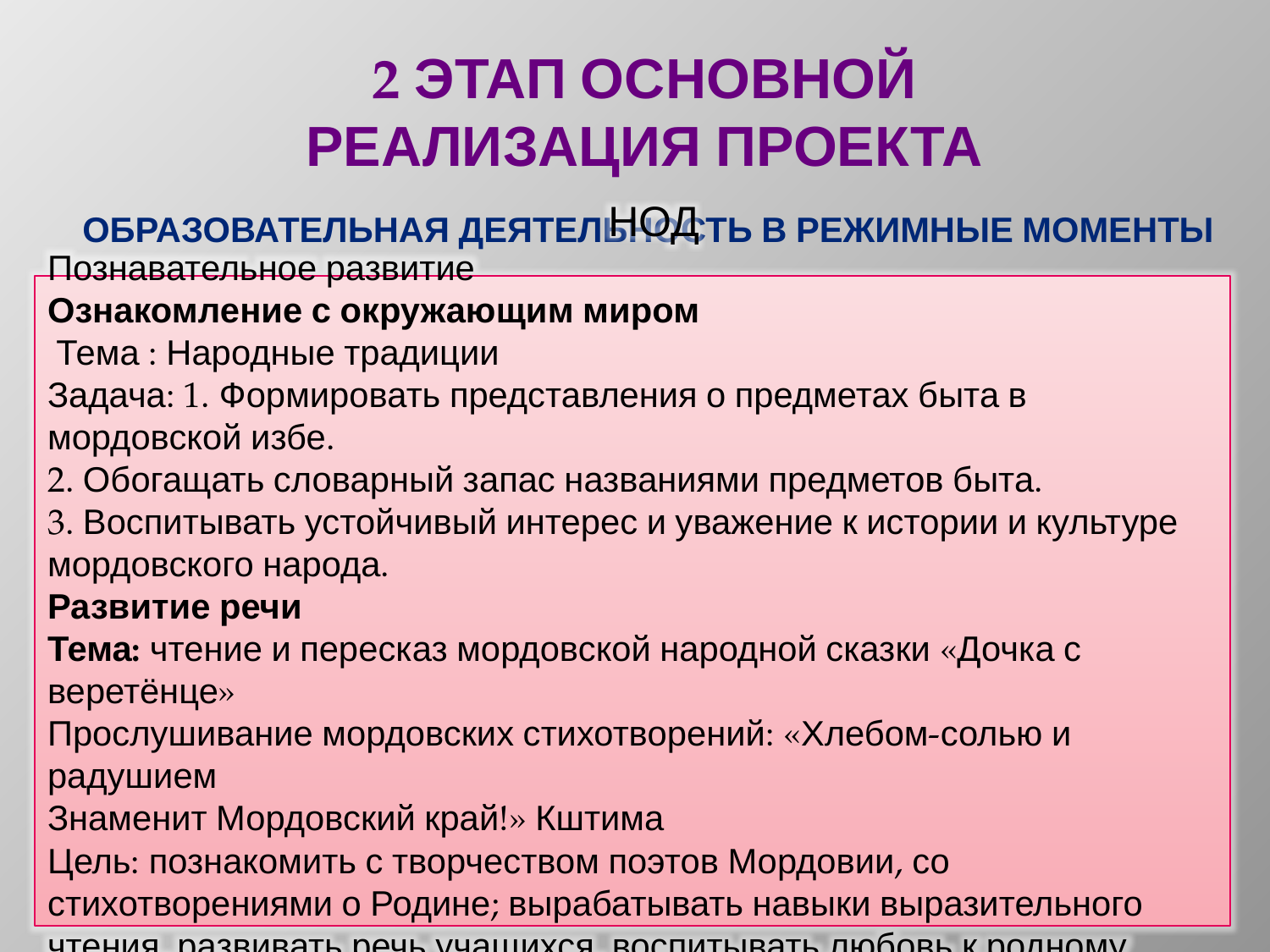

2 этап основной
Реализация проекта
Образовательная деятельность в режимные моменты
    НОД
Познавательное развитие
Ознакомление с окружающим миром
 Тема : Народные традиции
Задача: 1. Формировать представления о предметах быта в мордовской избе.
2. Обогащать словарный запас названиями предметов быта.
3. Воспитывать устойчивый интерес и уважение к истории и культуре  мордовского народа.
Развитие речи
Тема: чтение и пересказ мордовской народной сказки «Дочка с веретёнце»
Прослушивание мордовских стихотворений: «Хлебом-солью и радушием
Знаменит Мордовский край!» Кштима
Цель: познакомить с творчеством поэтов Мордовии, со стихотворениями о Родине; вырабатывать навыки выразительного чтения, развивать речь учащихся, воспитывать любовь к родному краю, к поэзии.